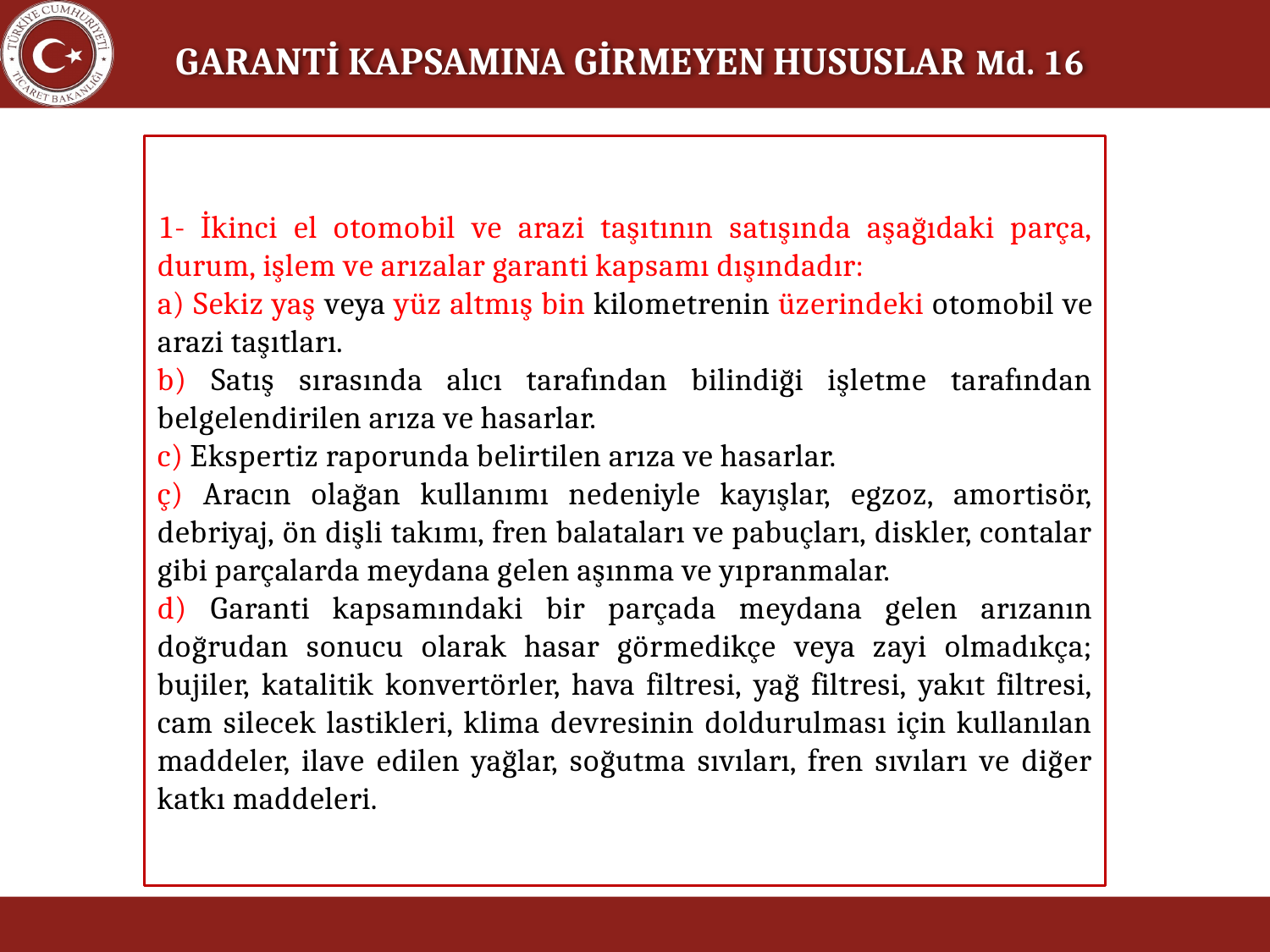

GARANTİ KAPSAMINA GİRMEYEN HUSUSLAR Md. 16
1- İkinci el otomobil ve arazi taşıtının satışında aşağıdaki parça, durum, işlem ve arızalar garanti kapsamı dışındadır:
a) Sekiz yaş veya yüz altmış bin kilometrenin üzerindeki otomobil ve arazi taşıtları.
b) Satış sırasında alıcı tarafından bilindiği işletme tarafından belgelendirilen arıza ve hasarlar.
c) Ekspertiz raporunda belirtilen arıza ve hasarlar.
ç) Aracın olağan kullanımı nedeniyle kayışlar, egzoz, amortisör, debriyaj, ön dişli takımı, fren balataları ve pabuçları, diskler, contalar gibi parçalarda meydana gelen aşınma ve yıpranmalar.
d) Garanti kapsamındaki bir parçada meydana gelen arızanın doğrudan sonucu olarak hasar görmedikçe veya zayi olmadıkça; bujiler, katalitik konvertörler, hava filtresi, yağ filtresi, yakıt filtresi, cam silecek lastikleri, klima devresinin doldurulması için kullanılan maddeler, ilave edilen yağlar, soğutma sıvıları, fren sıvıları ve diğer katkı maddeleri.
24